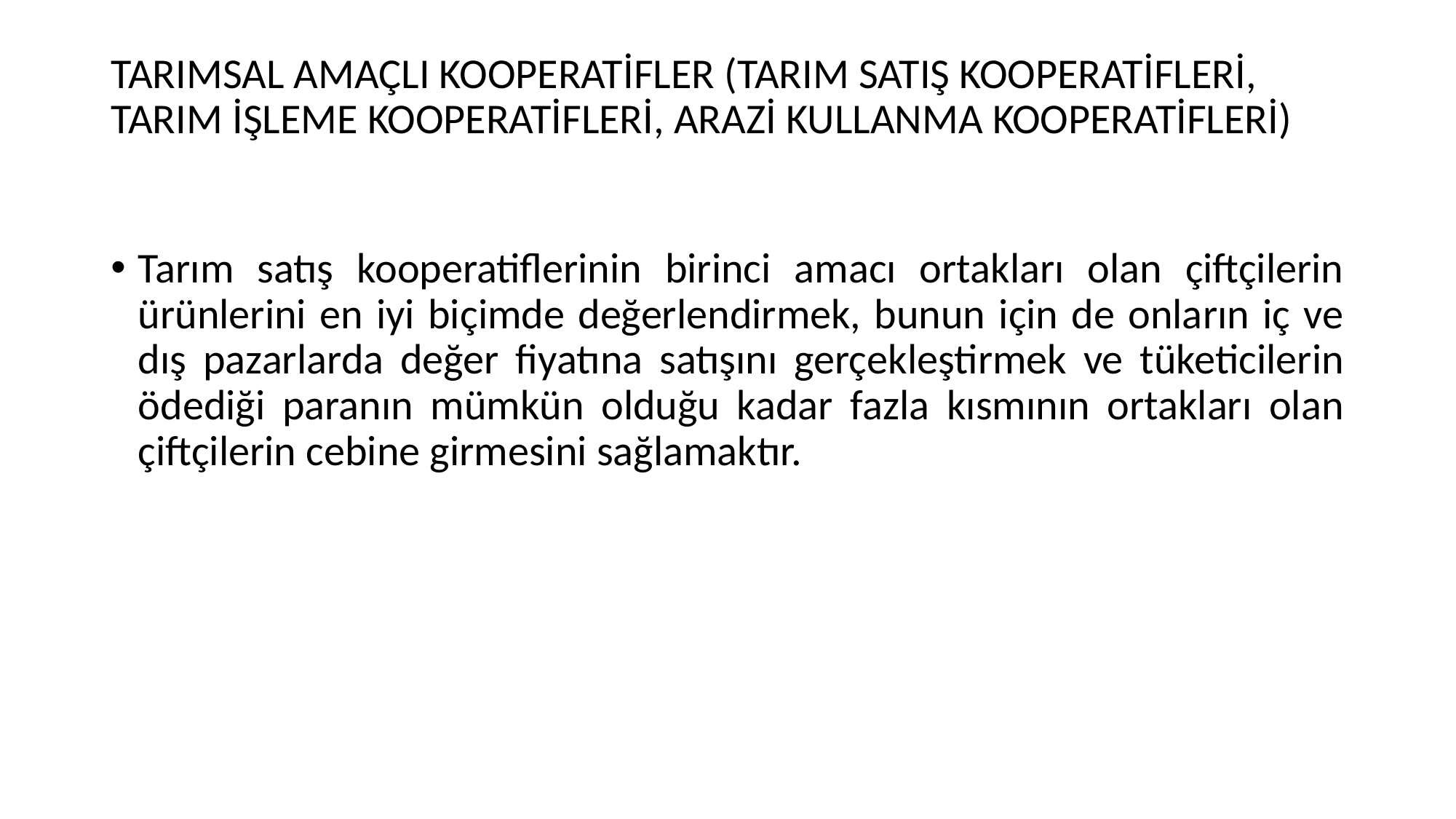

# TARIMSAL AMAÇLI KOOPERATİFLER (TARIM SATIŞ KOOPERATİFLERİ, TARIM İŞLEME KOOPERATİFLERİ, ARAZİ KULLANMA KOOPERATİFLERİ)
Tarım satış kooperatiflerinin birinci amacı ortakları olan çiftçilerin ürünlerini en iyi biçimde değerlendirmek, bunun için de onların iç ve dış pazarlarda değer fiyatına satışını gerçekleştirmek ve tüketicilerin ödediği paranın mümkün olduğu kadar fazla kısmının ortakları olan çiftçilerin cebine girmesini sağlamaktır.